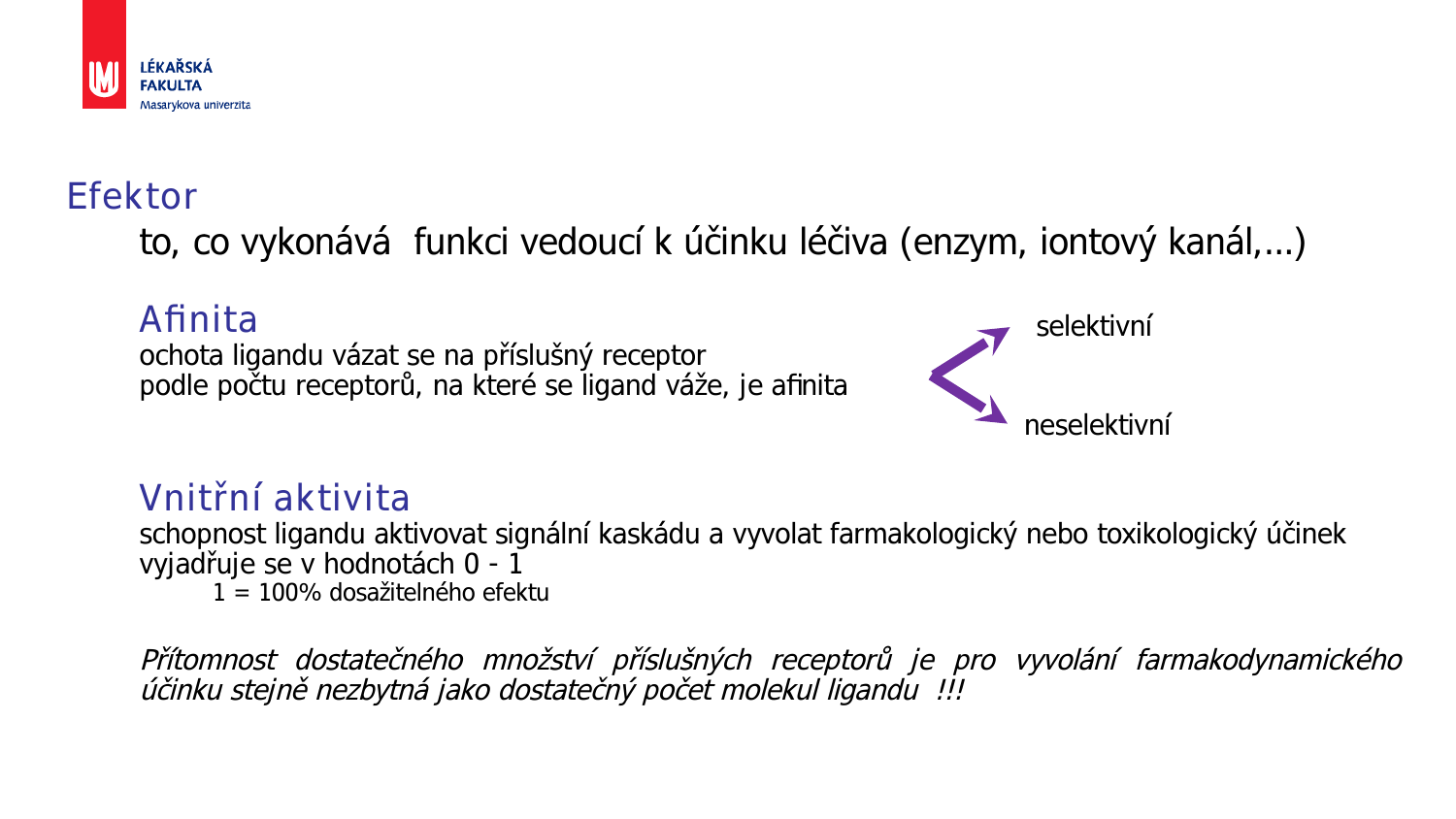

Efektor
to, co vykonává  funkci vedoucí k účinku léčiva (enzym, iontový kanál,…)

Afinita
ochota ligandu vázat se na příslušný receptor
podle počtu receptorů, na které se ligand váže, je afinita

Vnitřní aktivita
schopnost ligandu aktivovat signální kaskádu a vyvolat farmakologický nebo toxikologický účinek
vyjadřuje se v hodnotách 0 - 1
1 = 100% dosažitelného efektu

Přítomnost dostatečného množství příslušných receptorů je pro vyvolání farmakodynamického účinku stejně nezbytná jako dostatečný počet molekul ligandu  !!!
selektivní

neselektivní